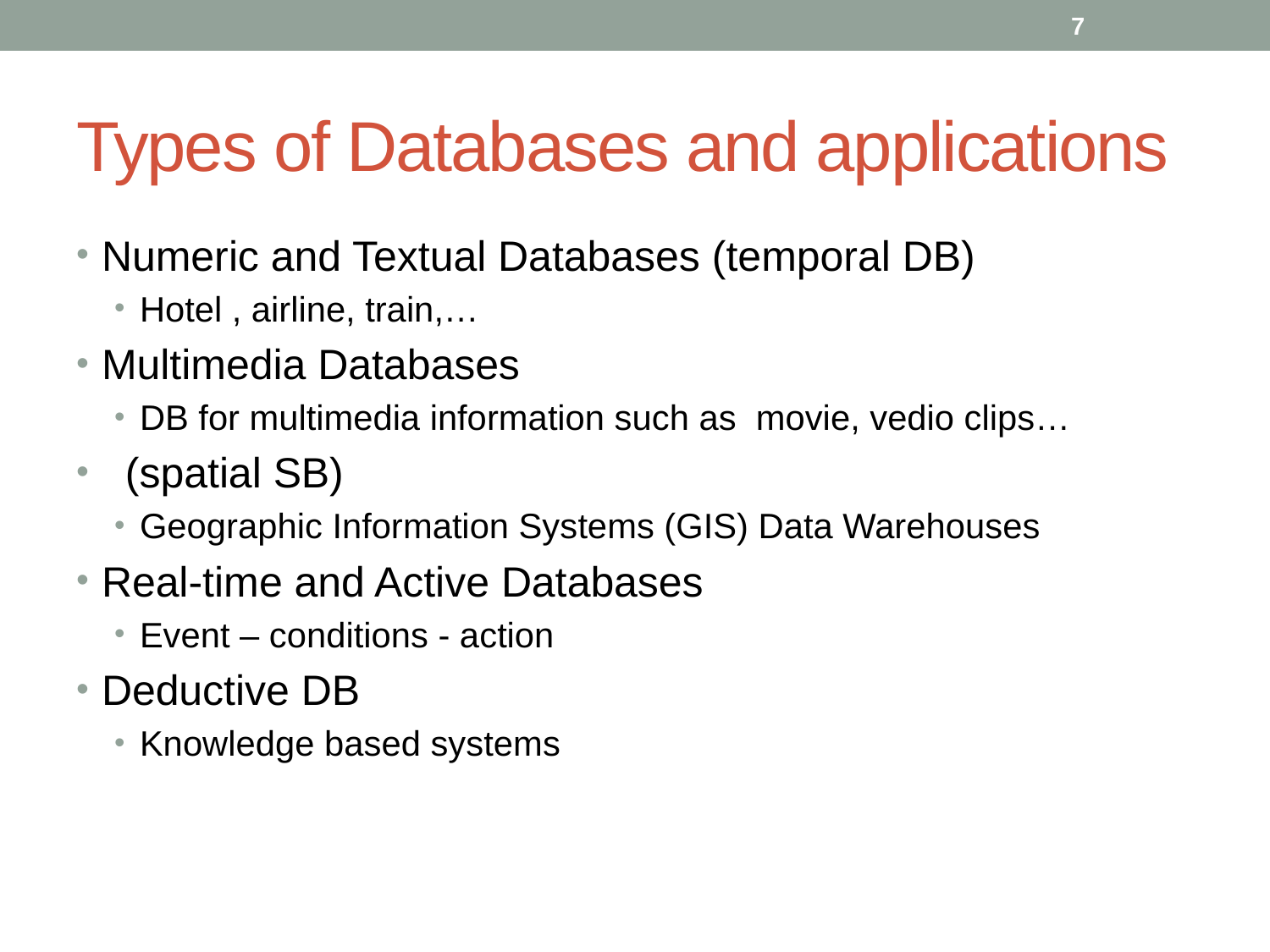

7
# Types of Databases and applications
Numeric and Textual Databases (temporal DB)
Hotel , airline, train,…
Multimedia Databases
DB for multimedia information such as  movie, vedio clips…
  (spatial SB)
Geographic Information Systems (GIS) Data Warehouses
Real-time and Active Databases
Event – conditions - action
Deductive DB
Knowledge based systems